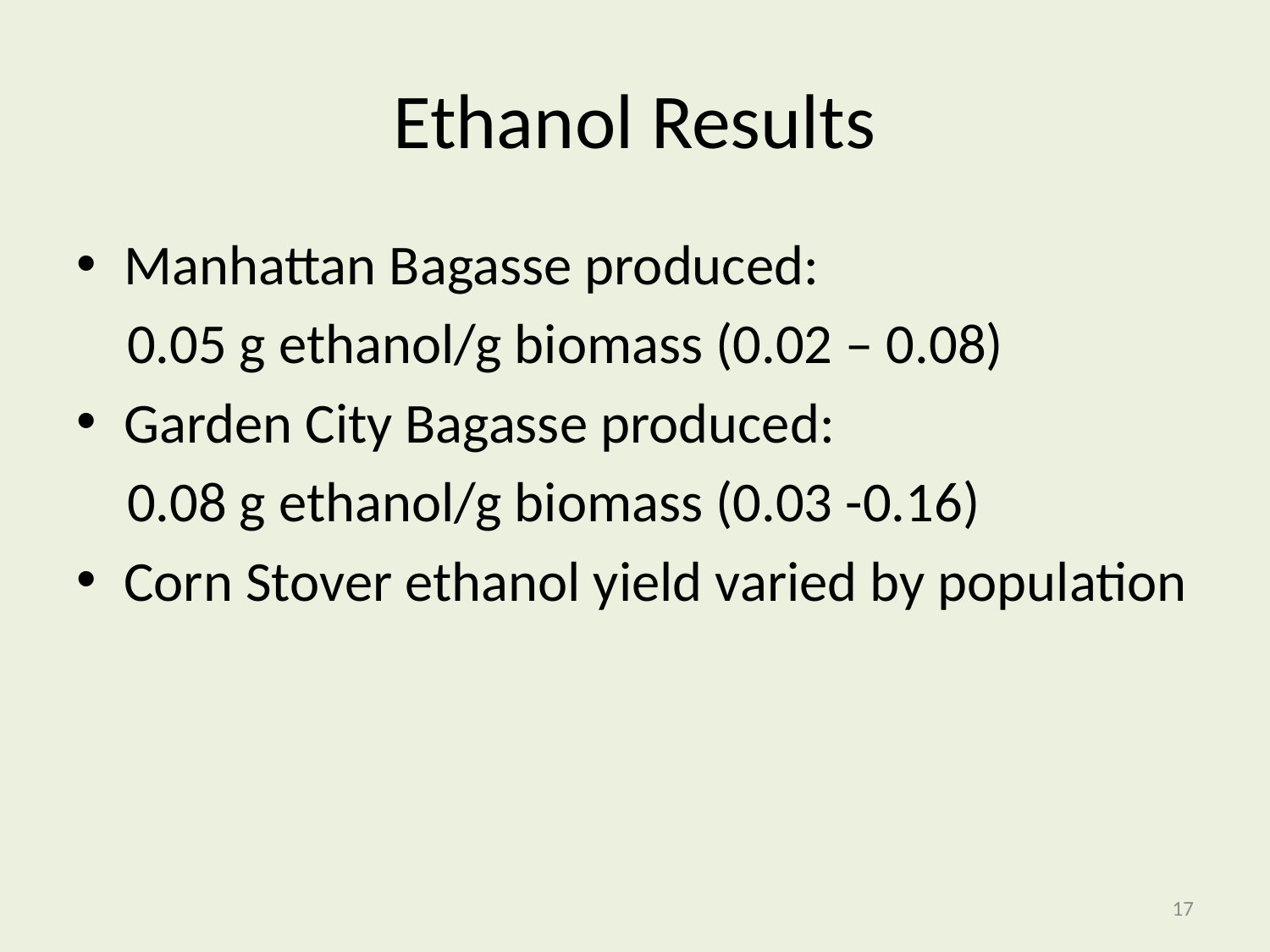

# Ethanol Results
Manhattan Bagasse produced:
    0.05 g ethanol/g biomass (0.02 – 0.08)
Garden City Bagasse produced:
    0.08 g ethanol/g biomass (0.03 -0.16)
Corn Stover ethanol yield varied by population

17